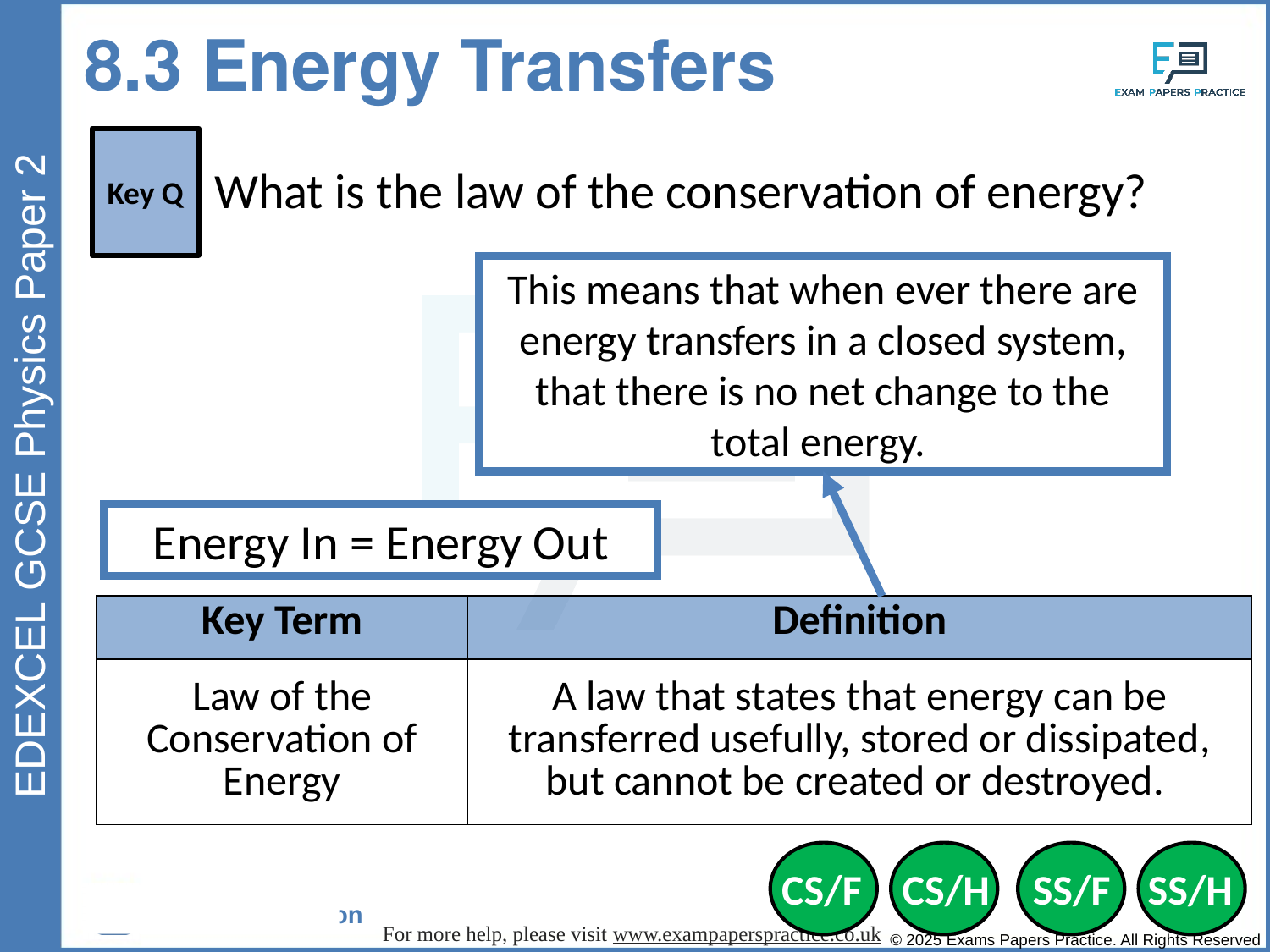

8.3 Energy Transfers

Key Q

What is the law of the conservation of energy?
This means that when ever there are energy transfers in a closed system, that there is no net change to the total energy.
Energy In = Energy Out
| Key Term | Definition |
| --- | --- |
| Law of the Conservation of Energy | A law that states that energy can be transferred usefully, stored or dissipated, but cannot be created or destroyed. |